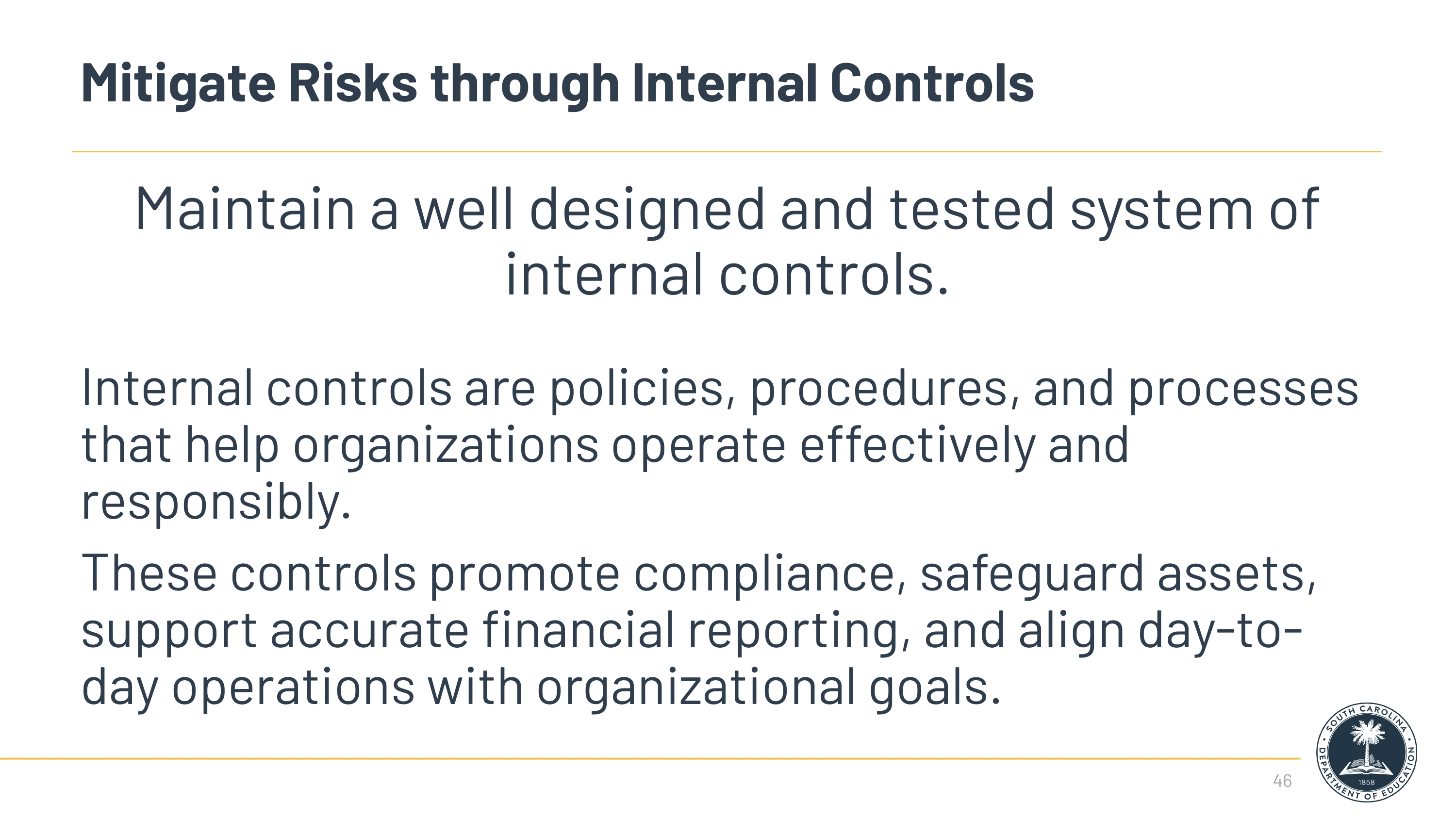

# Mitigate Risks through Internal Controls
Maintain a well designed and tested system of internal controls.

Internal controls are policies, procedures, and processes that help organizations operate effectively and responsibly.
These controls promote compliance, safeguard assets, support accurate financial reporting, and align day-to-day operations with organizational goals.
46